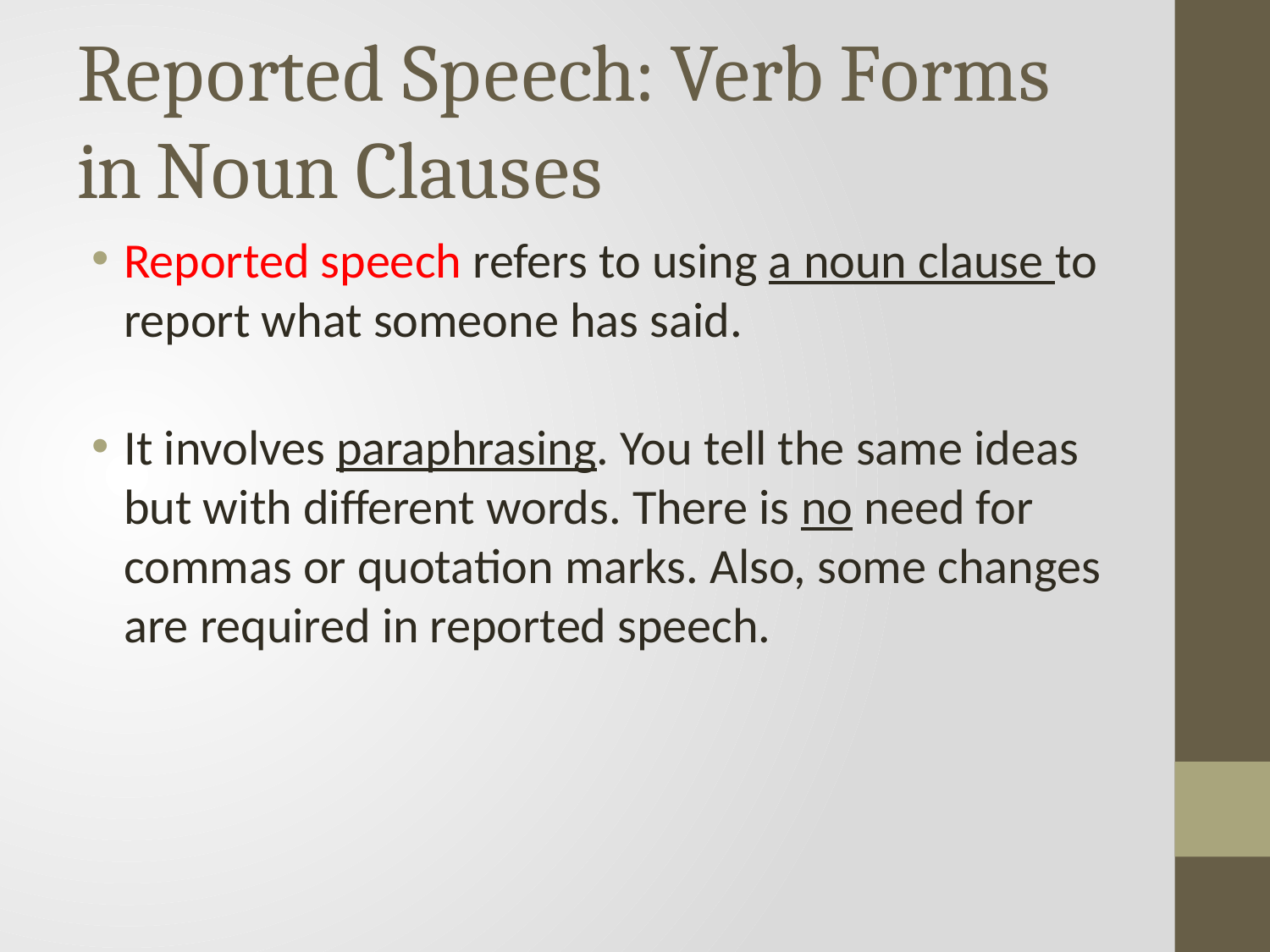

# Reported Speech: Verb Forms in Noun Clauses
Reported speech refers to using a noun clause to report what someone has said.

It involves paraphrasing. You tell the same ideas but with different words. There is no need for commas or quotation marks. Also, some changes are required in reported speech.